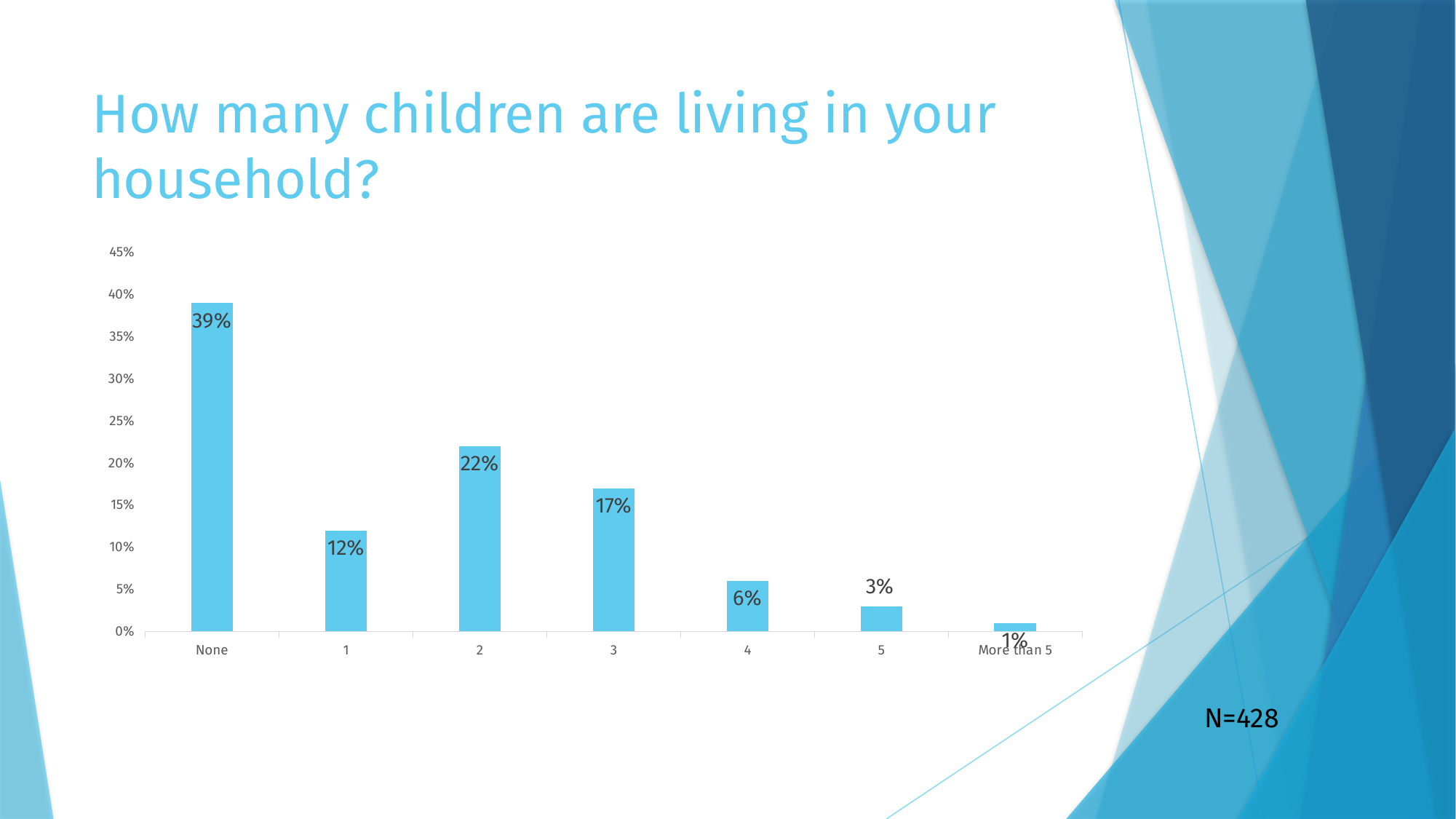

# How many children are living in your household?

### Chart

| Category |  |
|---|---|
| None | 0.39 |
| 1 | 0.12 |
| 2 | 0.22 |
| 3 | 0.17 |
| 4 | 0.06 |
| 5 | 0.03 |
| More than 5 | 0.01 |
N=428